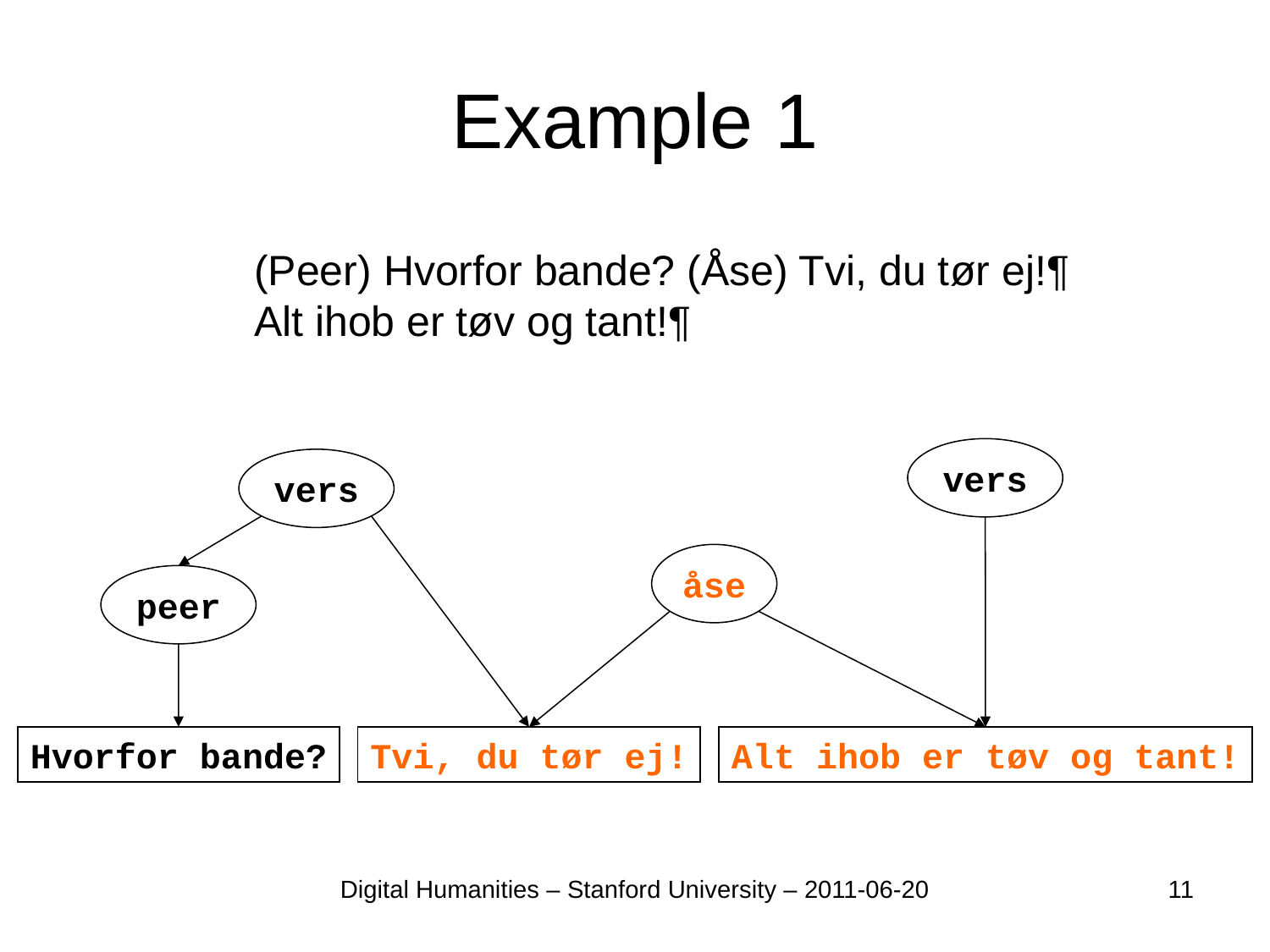

# Example 1
(Peer) Hvorfor bande? (Åse) Tvi, du tør ej!¶
Alt ihob er tøv og tant!¶
vers
vers
åse
peer
Hvorfor bande?
Tvi, du tør ej!
Alt ihob er tøv og tant!
Digital Humanities – Stanford University – 2011-06-20
11